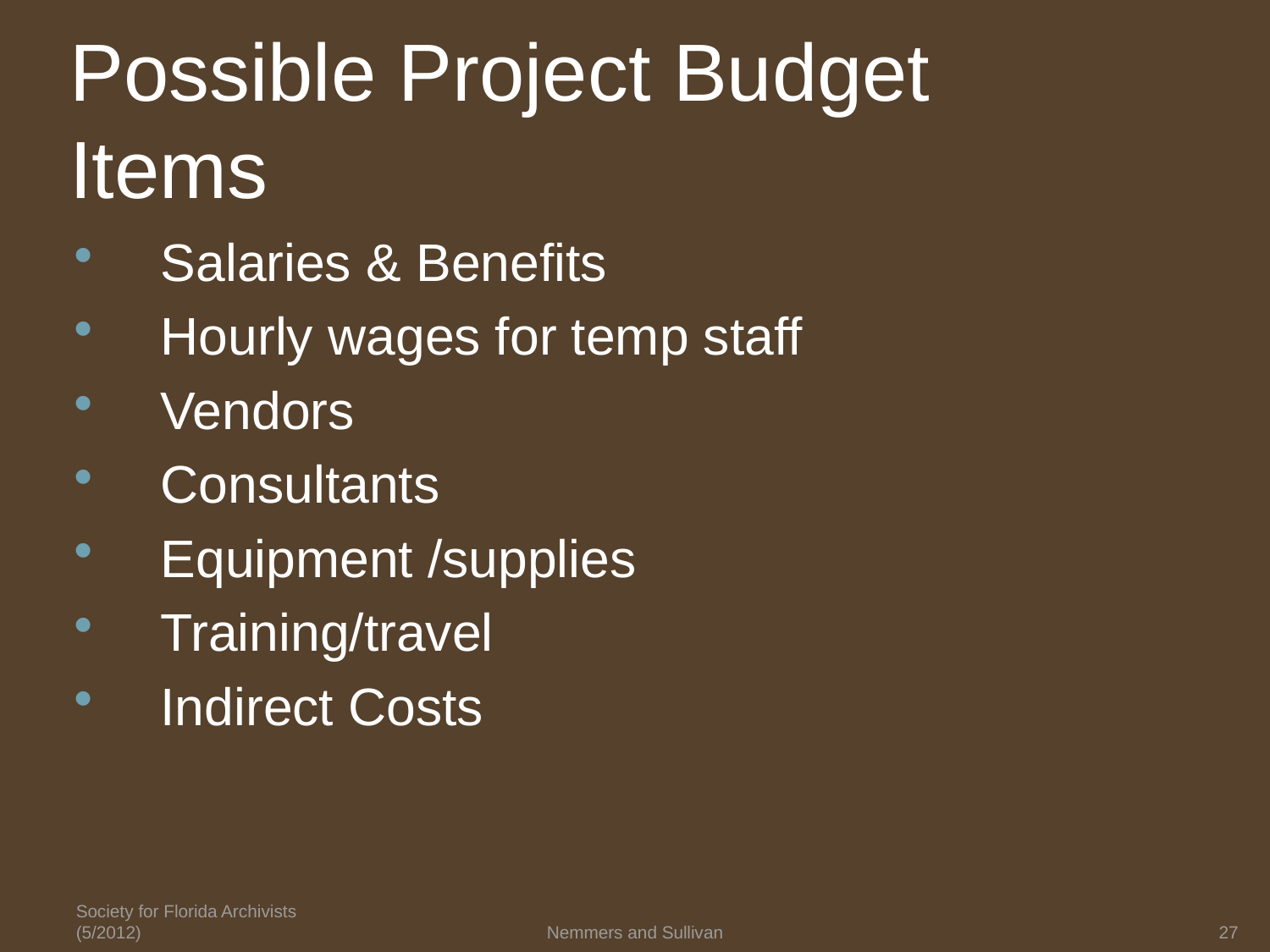

# Possible Project Budget Items
Salaries & Benefits
Hourly wages for temp staff
Vendors
Consultants
Equipment /supplies
Training/travel
Indirect Costs
Society for Florida Archivists (5/2012)
Nemmers and Sullivan
27